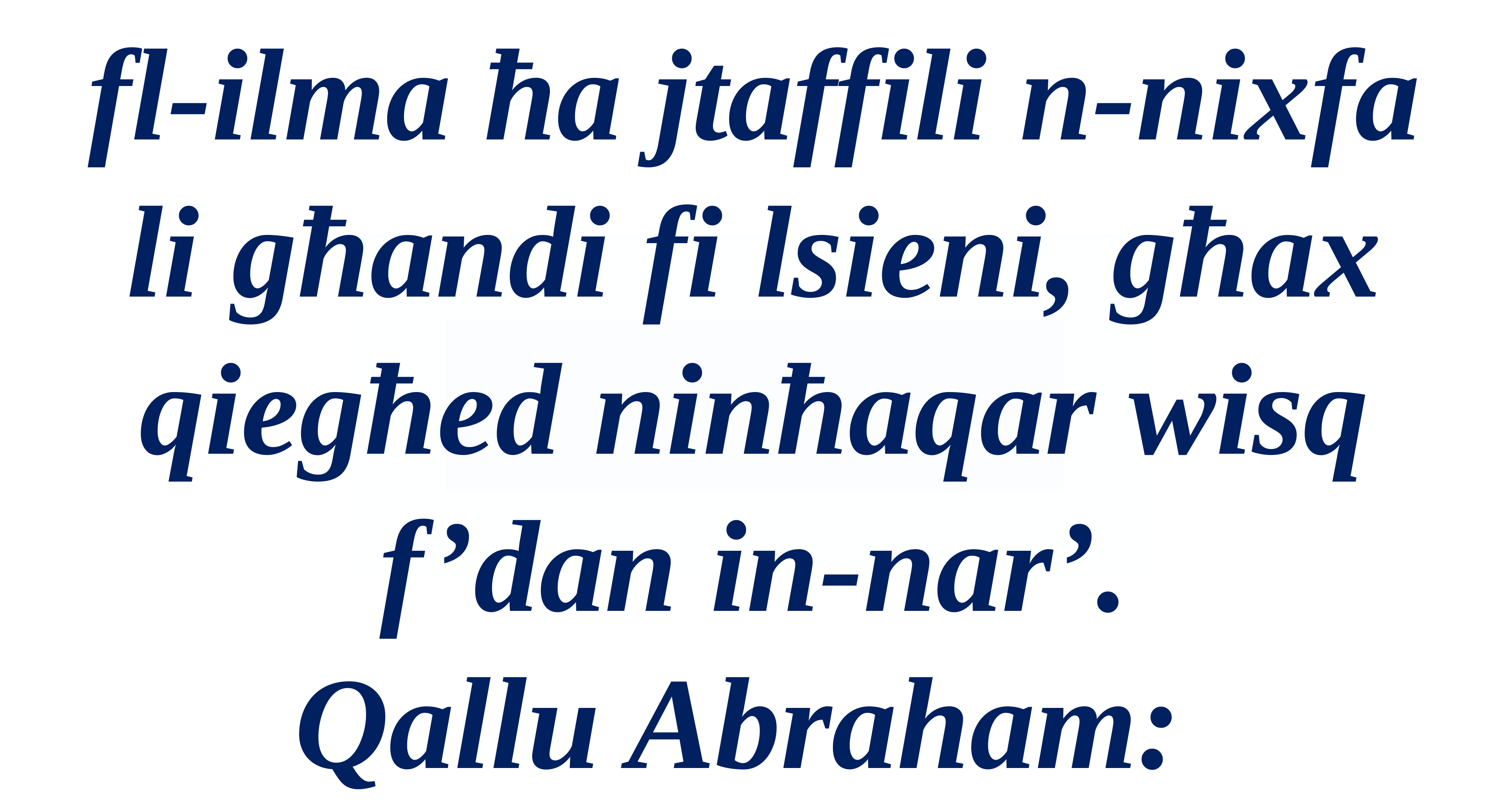

fl-ilma ħa jtaffili n-nixfa
li għandi fi lsieni, għax qiegħed ninħaqar wisq f’dan in-nar’.
Qallu Abraham: